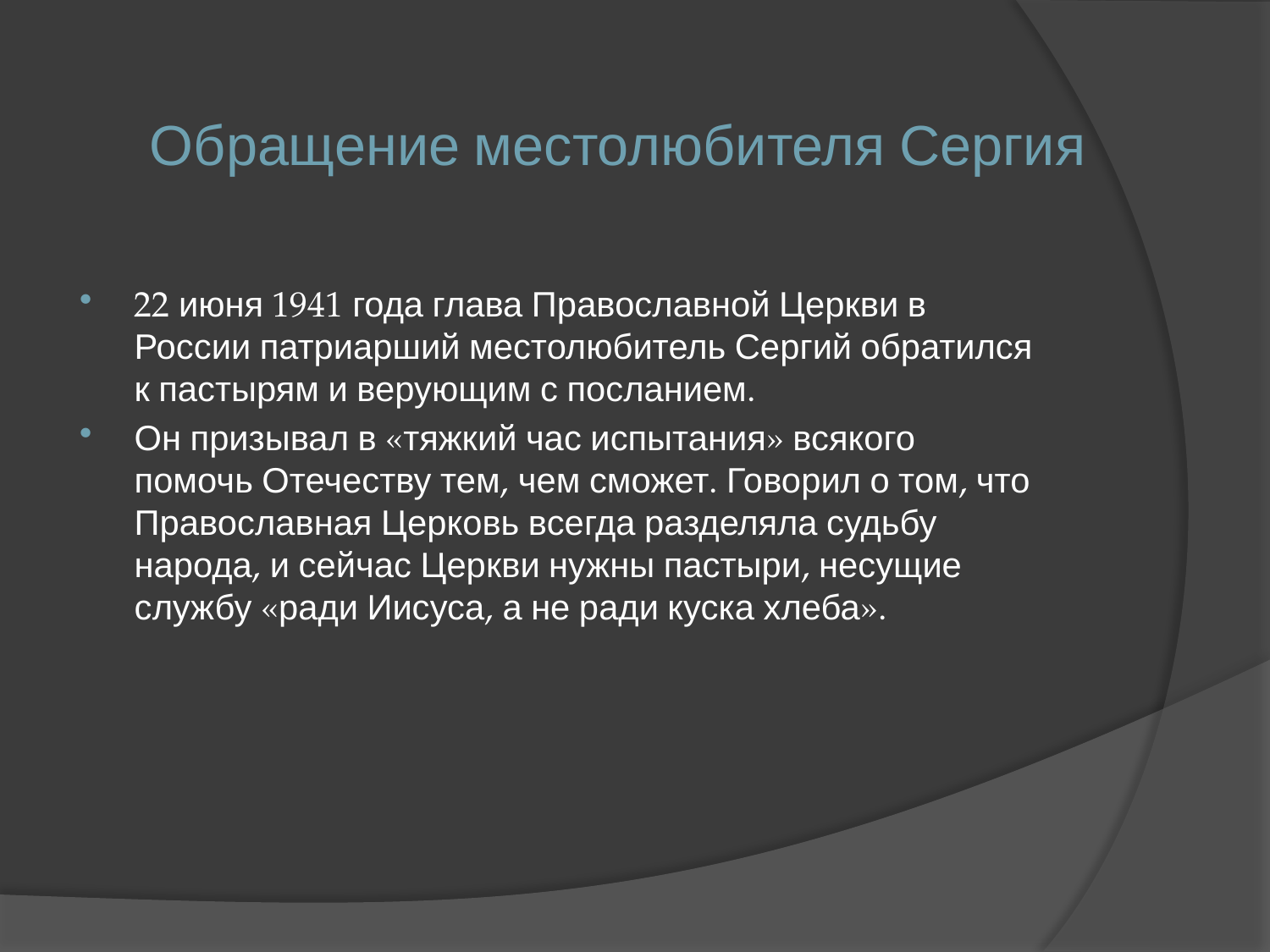

# Обращение местолюбителя Сергия
22 июня 1941 года глава Православной Церкви в России патриарший местолюбитель Сергий обратился к пастырям и верующим с посланием.
Он призывал в «тяжкий час испытания» всякого помочь Отечеству тем, чем сможет. Говорил о том, что Православная Церковь всегда разделяла судьбу народа, и сейчас Церкви нужны пастыри, несущие службу «ради Иисуса, а не ради куска хлеба».